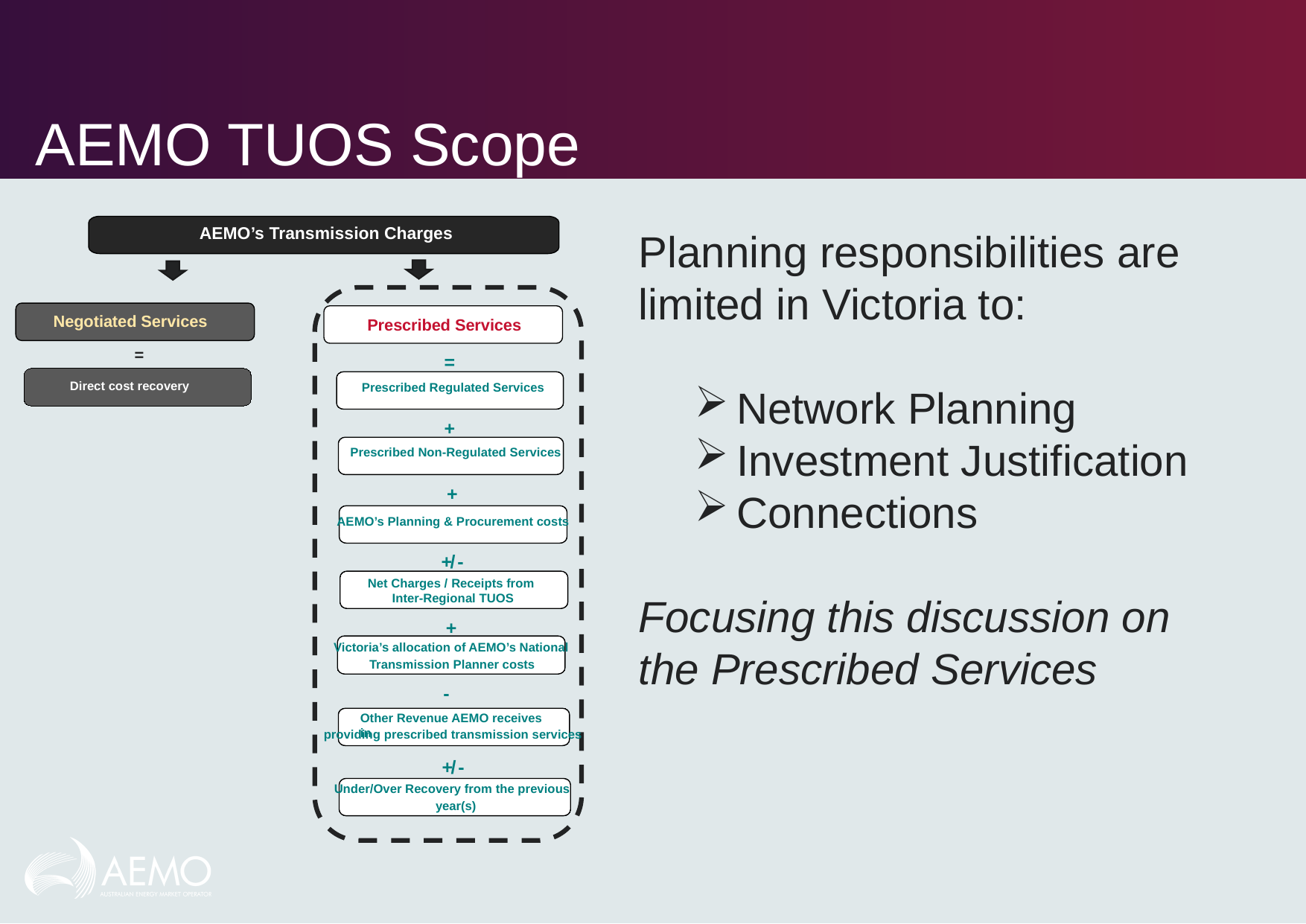

Prescribed Services

=

Prescribed Regulated Services

+

Prescribed Non-Regulated Services

+

AEMO’s Planning & Procurement costs

+
/
-

+

Victoria’s allocation of AEMO’s National

Transmission Planner costs

-

Other Revenue AEMO receives in
providing prescribed transmission services

+
/
-

Under/Over Recovery from the previous
year(s)

AEMO’s Transmission Charges

Negotiated Services
=

Direct cost recovery
Net Charges / Receipts from
Inter-Regional TUOS
# AEMO TUOS Scope
Planning responsibilities are limited in Victoria to:

Network Planning
Investment Justification
Connections

Focusing this discussion on the Prescribed Services